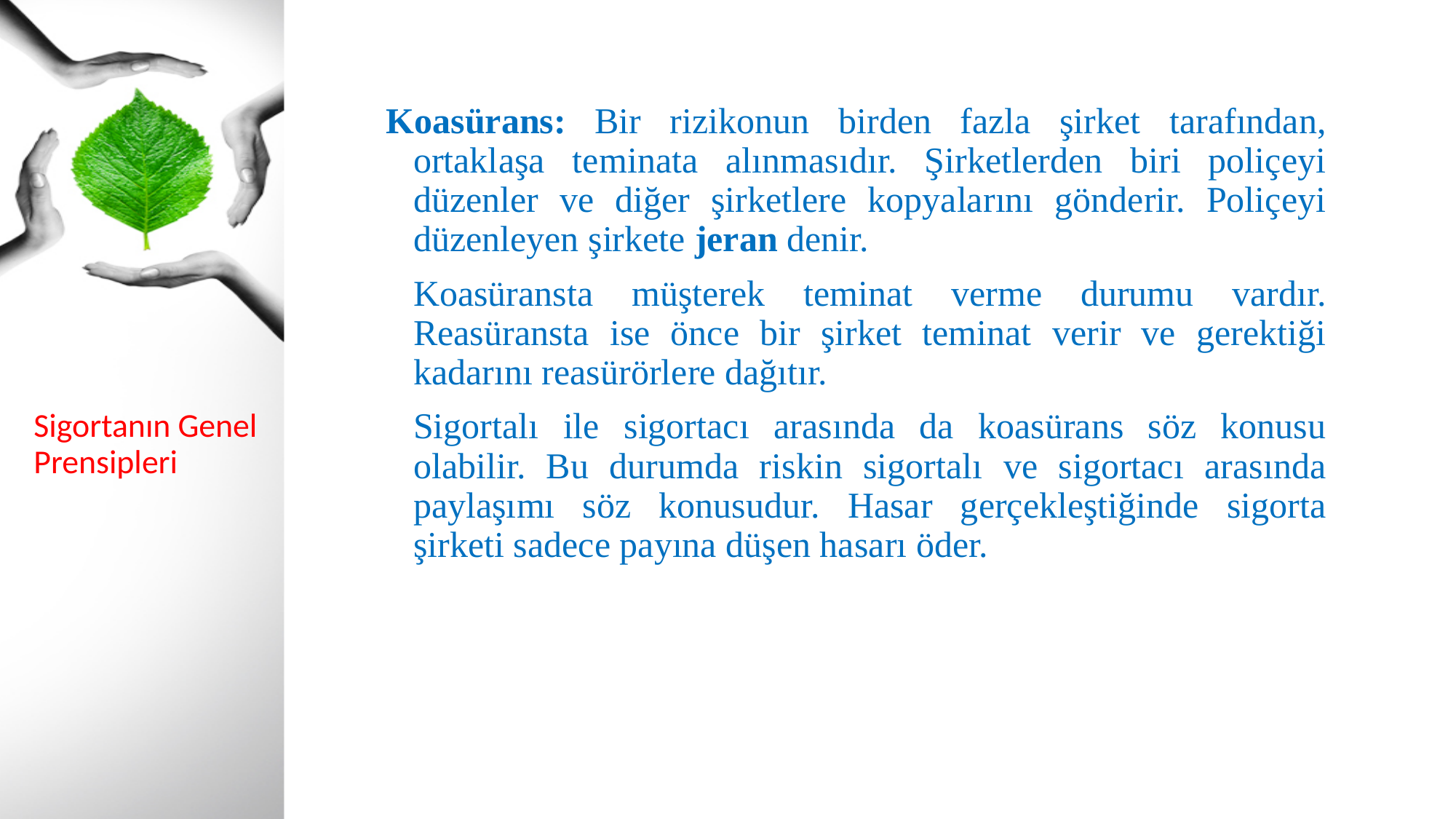

Koasürans: Bir rizikonun birden fazla şirket tarafından, ortaklaşa teminata alınmasıdır. Şirketlerden biri poliçeyi düzenler ve diğer şirketlere kopyalarını gönderir. Poliçeyi düzenleyen şirkete jeran denir.
	Koasüransta müşterek teminat verme durumu vardır. Reasüransta ise önce bir şirket teminat verir ve gerektiği kadarını reasürörlere dağıtır.
	Sigortalı ile sigortacı arasında da koasürans söz konusu olabilir. Bu durumda riskin sigortalı ve sigortacı arasında paylaşımı söz konusudur. Hasar gerçekleştiğinde sigorta şirketi sadece payına düşen hasarı öder.

# Sigortanın Genel Prensipleri